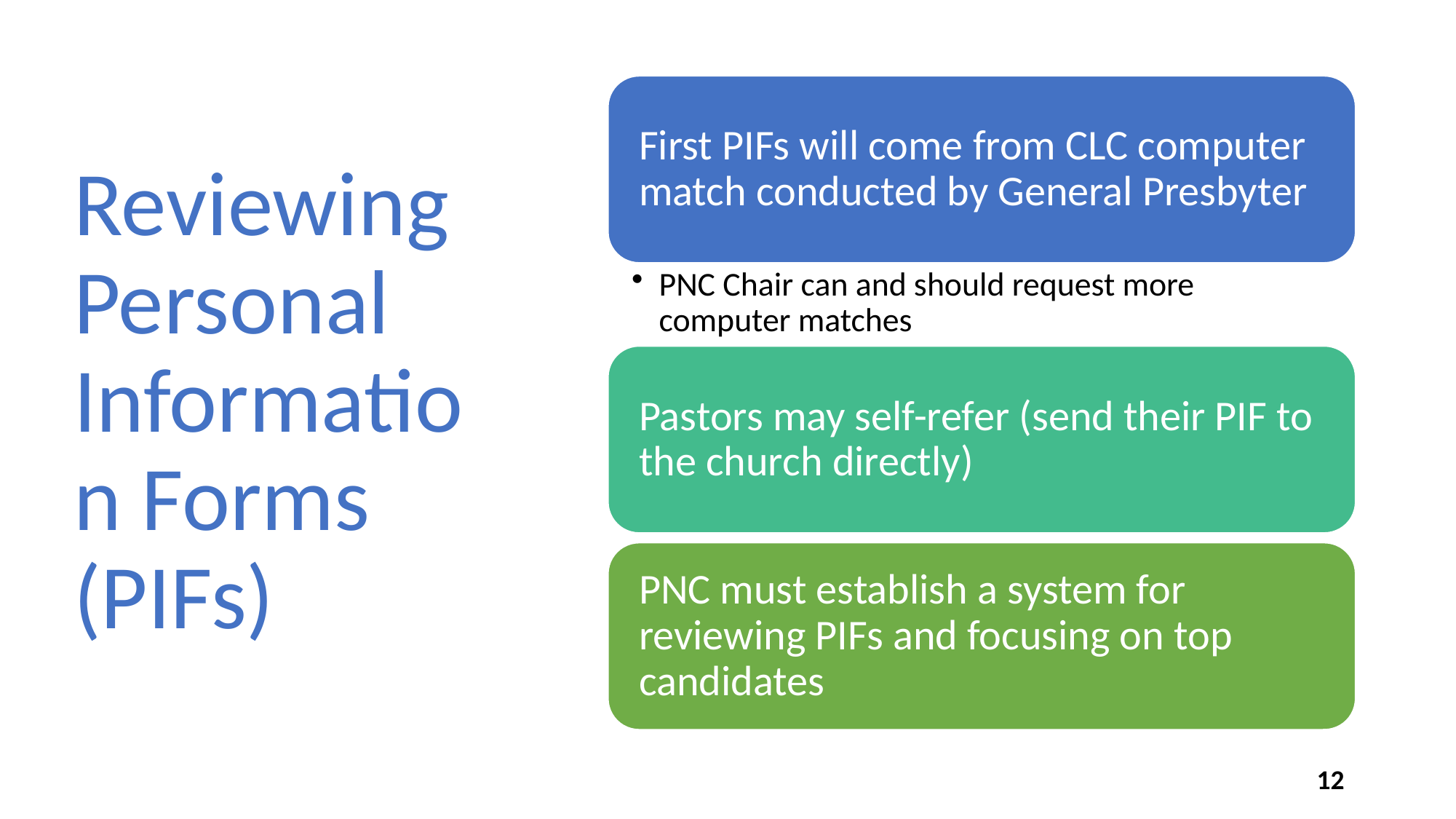

# Reviewing Personal Information Forms (PIFs)
First PIFs will come from CLC computer match conducted by General Presbyter
PNC Chair can and should request more computer matches
Pastors may self-refer (send their PIF to the church directly)
PNC must establish a system for reviewing PIFs and focusing on top candidates
12